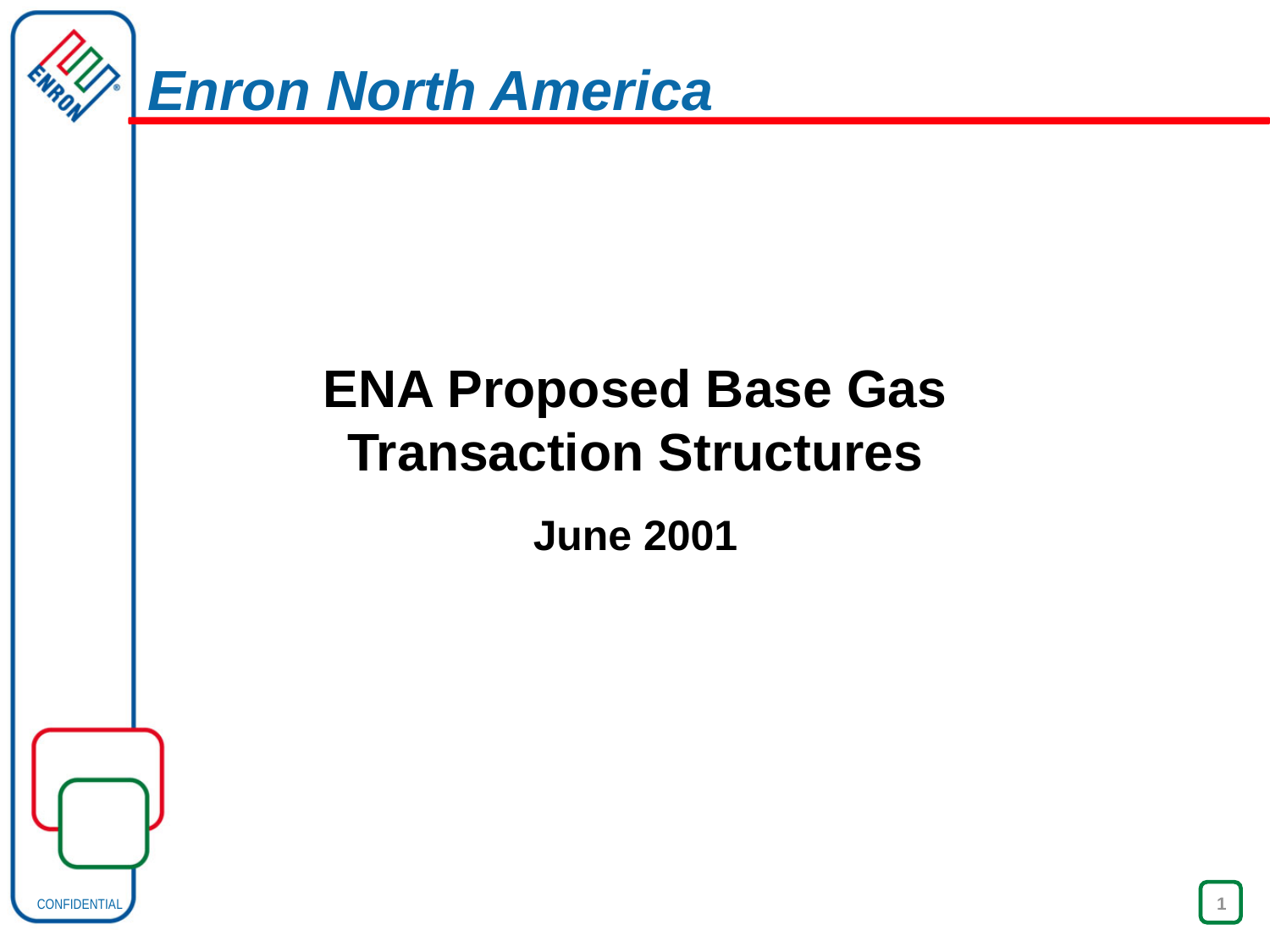

1
# Enron North America
ENA Proposed Base Gas Transaction Structures
June 2001